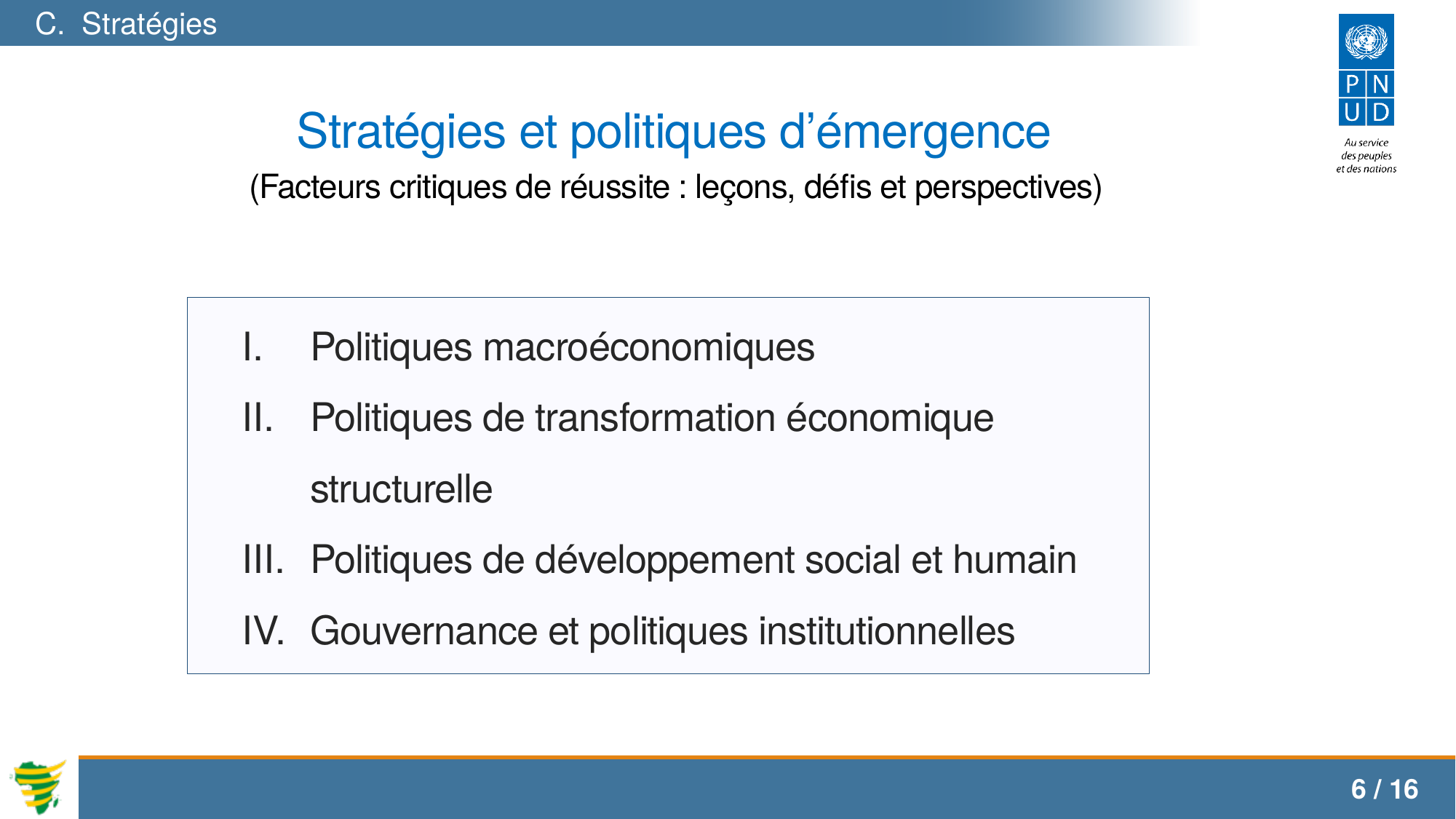

C.  Stratégies
Stratégies et politiques d’émergence
(Facteurs critiques de réussite : leçons, défis et perspectives)
Politiques macroéconomiques
Politiques de transformation économique structurelle
Politiques de développement social et humain
Gouvernance et politiques institutionnelles
6 / 16